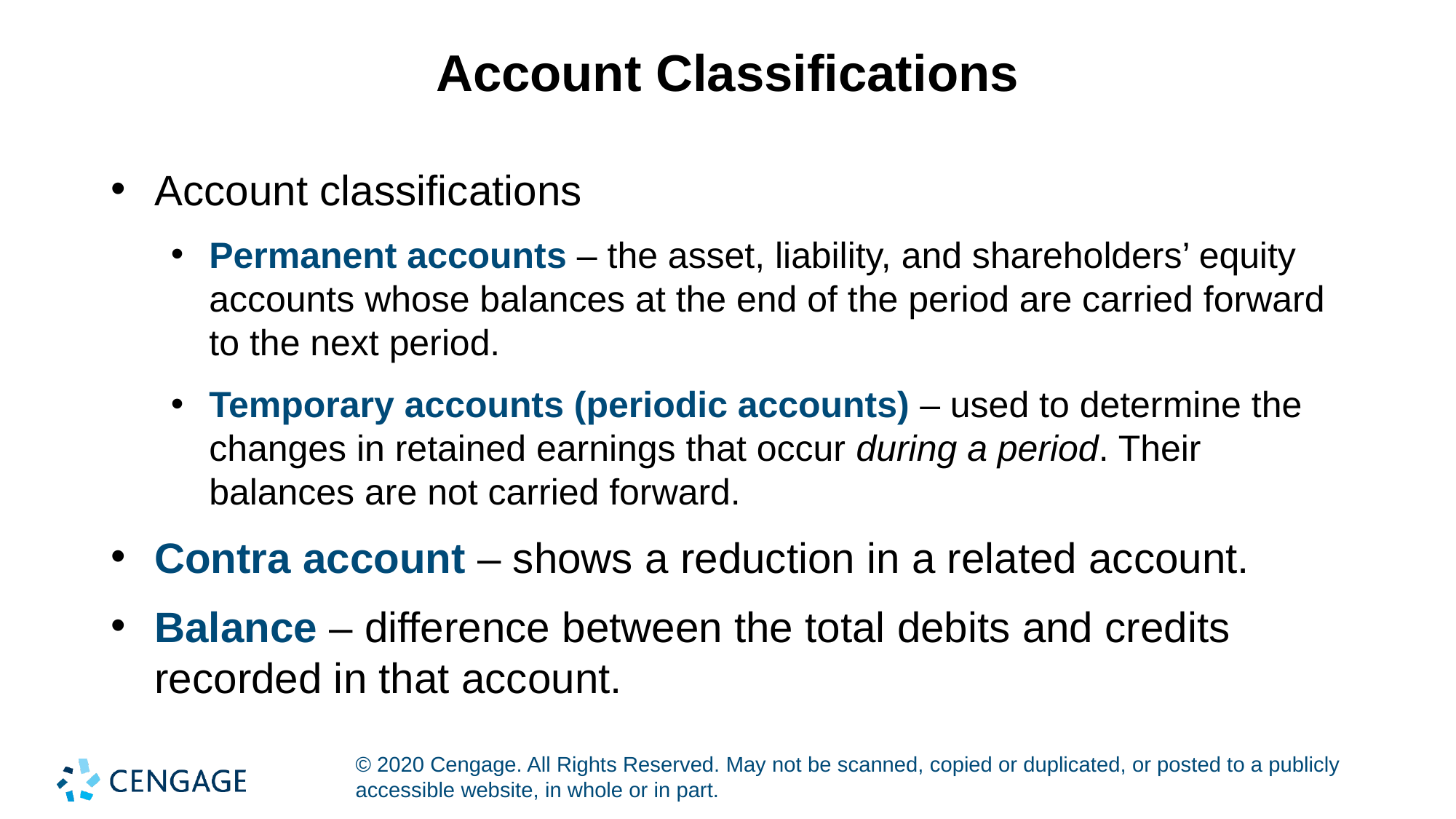

# Account Classifications
Account classifications
Permanent accounts – the asset, liability, and shareholders’ equity accounts whose balances at the end of the period are carried forward to the next period.
Temporary accounts (periodic accounts) – used to determine the changes in retained earnings that occur during a period. Their balances are not carried forward.
Contra account – shows a reduction in a related account.
Balance – difference between the total debits and credits recorded in that account.